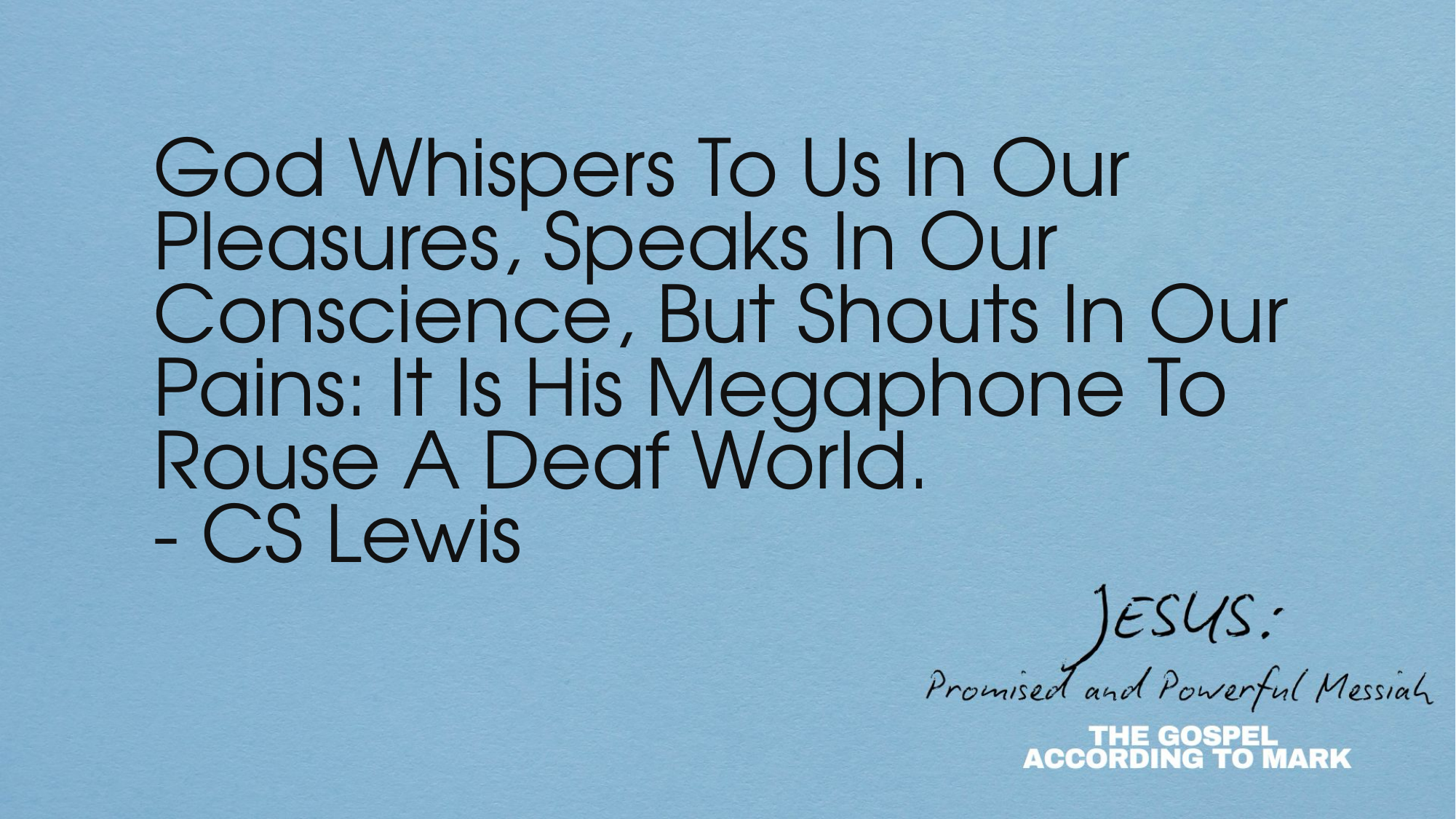

# God Whispers To Us In Our Pleasures, Speaks In Our Conscience, But Shouts In Our Pains: It Is His Megaphone To Rouse A Deaf World.
- CS Lewis